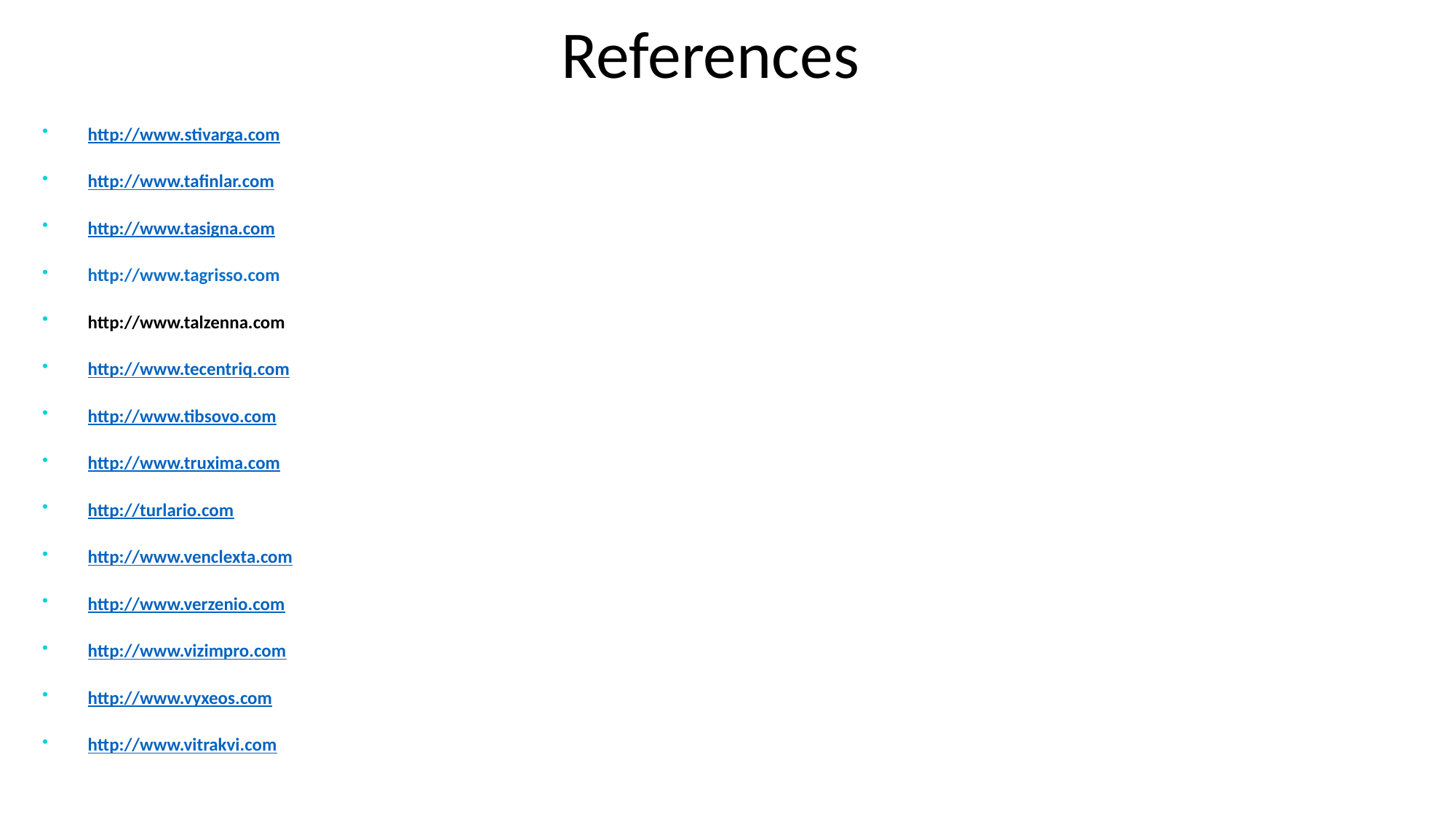

# References

http://www.stivarga.com

http://www.tafinlar.com

http://www.tasigna.com

http://www.tagrisso.com

http://www.talzenna.com

http://www.tecentriq.com

http://www.tibsovo.com

http://www.truxima.com

http://turlario.com

http://www.venclexta.com

http://www.verzenio.com

http://www.vizimpro.com

http://www.vyxeos.com

http://www.vitrakvi.com